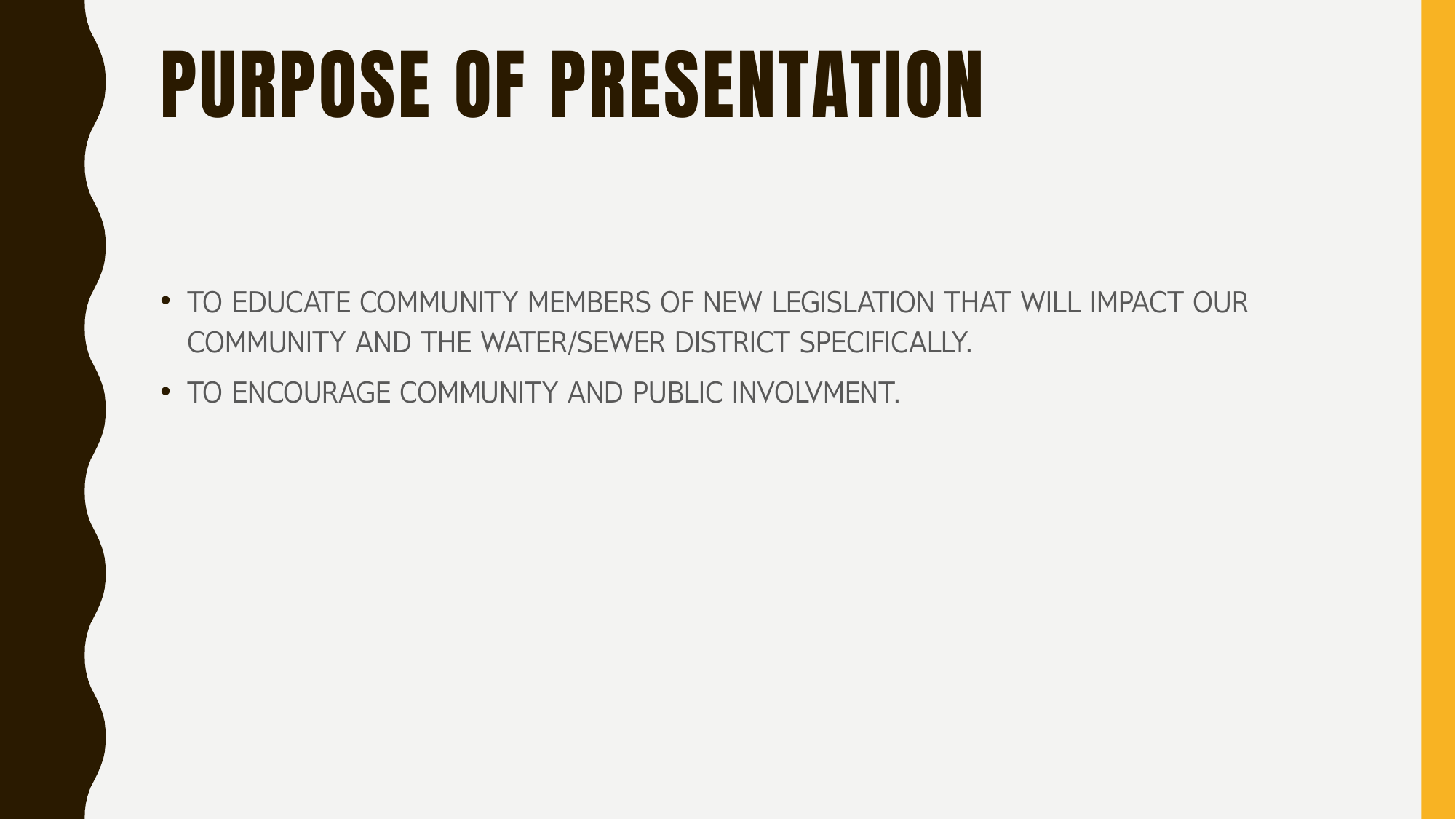

# PURPOSE OF PRESENTATION
TO EDUCATE COMMUNITY MEMBERS OF NEW LEGISLATION THAT WILL IMPACT OUR COMMUNITY AND THE WATER/SEWER DISTRICT SPECIFICALLY.
TO ENCOURAGE COMMUNITY AND PUBLIC INVOLVMENT.